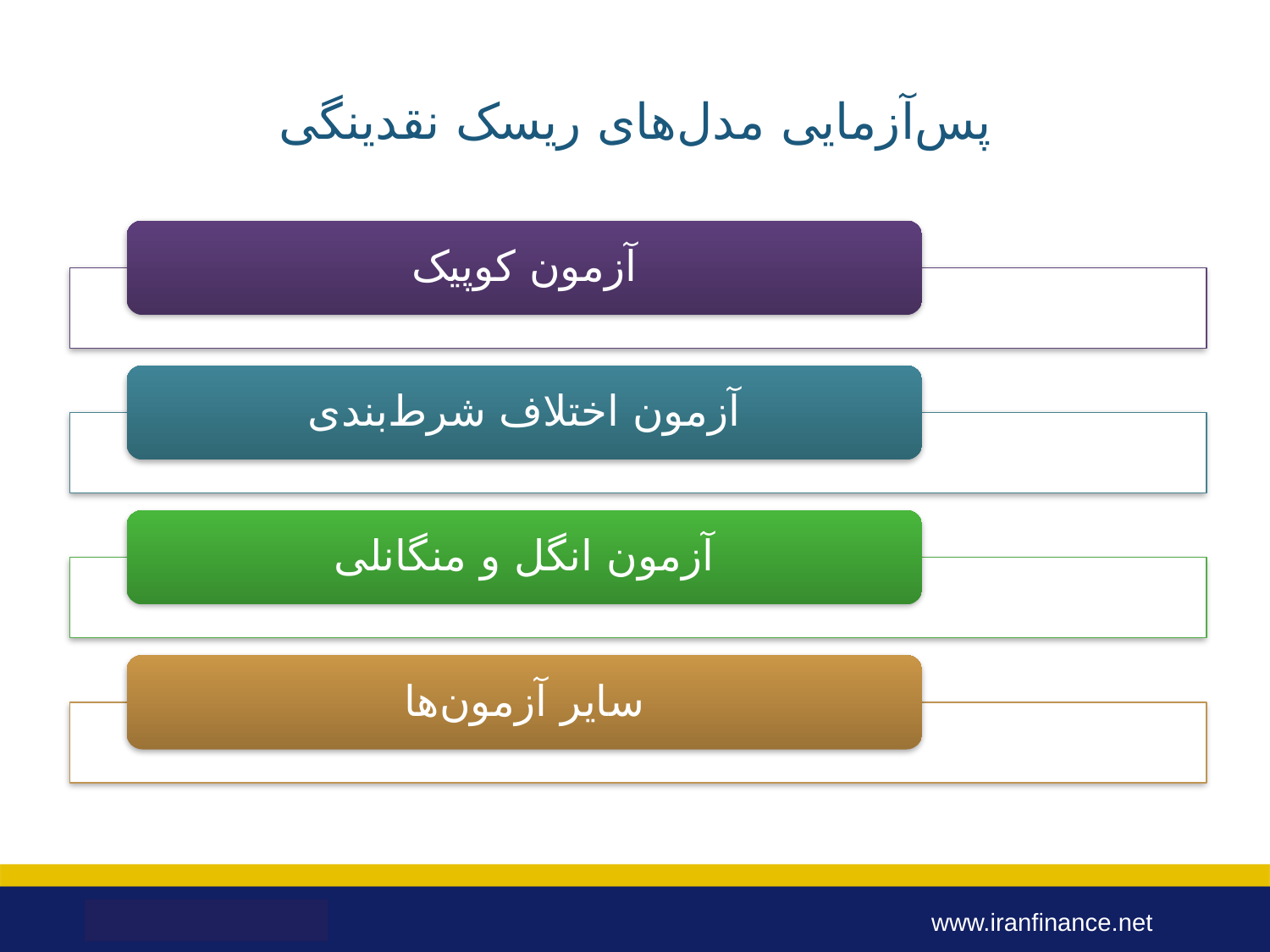

# پس‌آزمایی مدل‌های ریسک نقدینگی
آزمون کوپیک

آزمون اختلاف شرط‌بندی

آزمون انگل و منگانلی

سایر آزمون‌ها

www.iranfinance.net